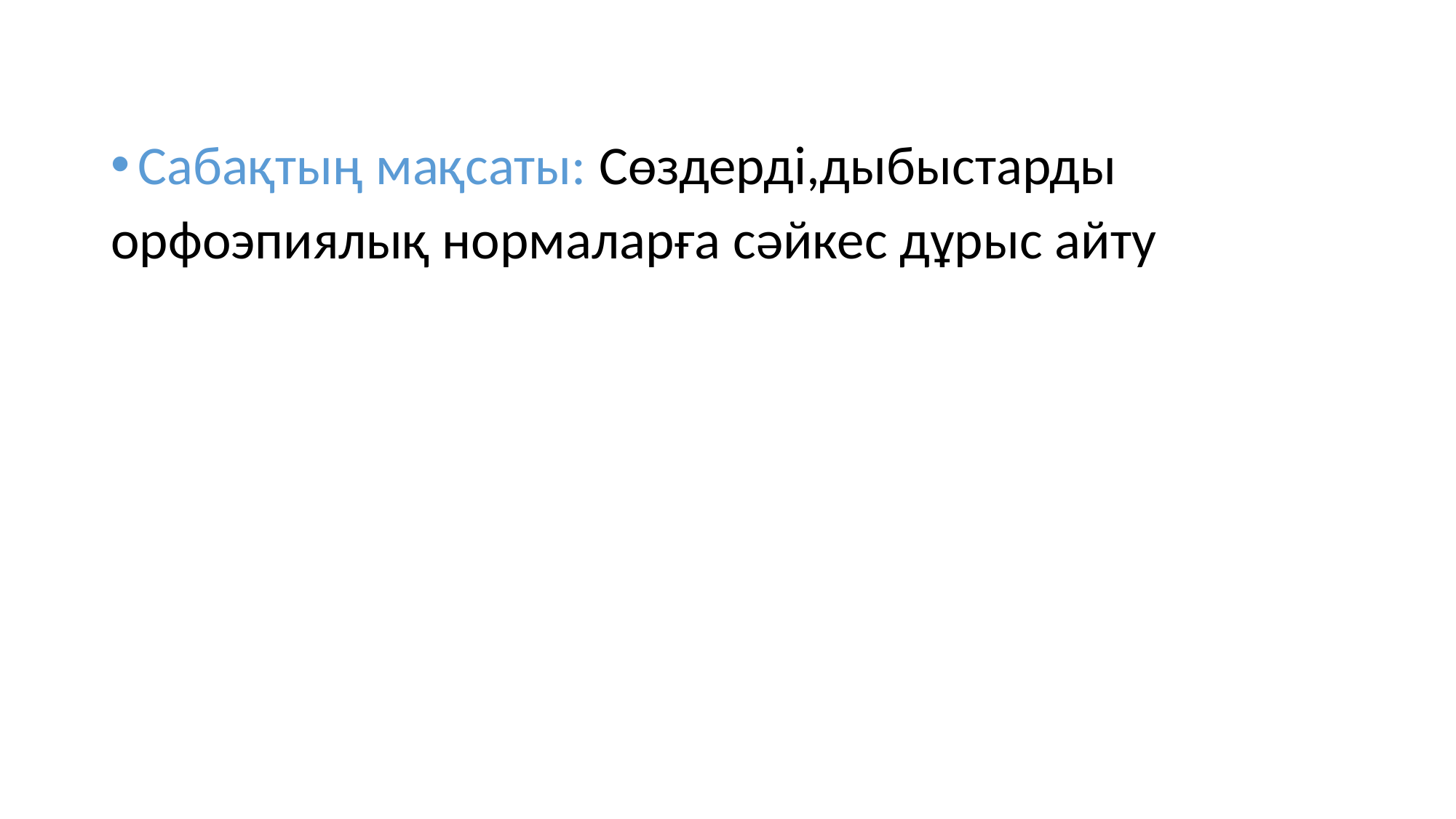

Сабақтың мақсаты: Сөздерді,дыбыстарды
орфоэпиялық нормаларға сәйкес дұрыс айту